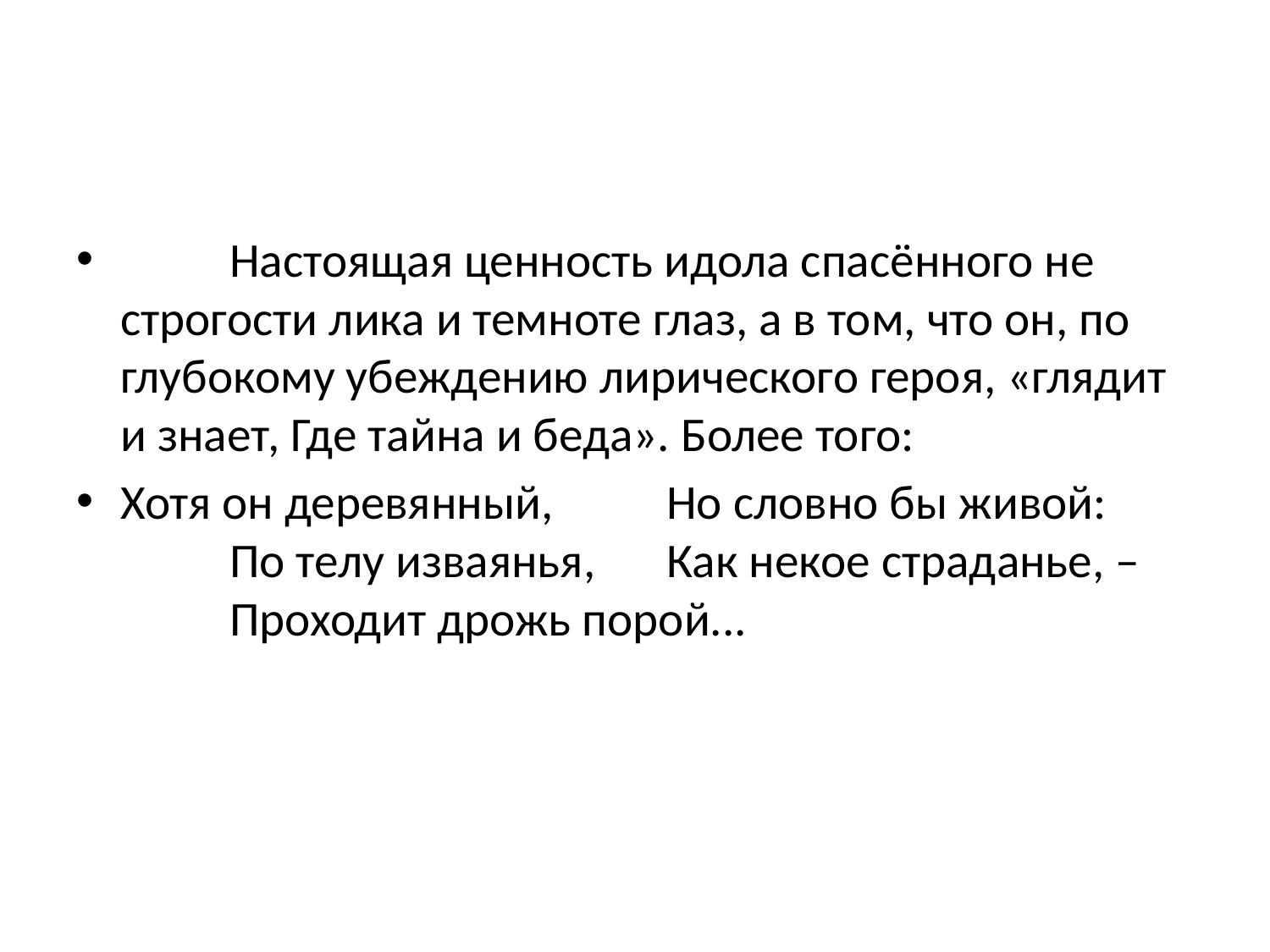

#
	Настоящая ценность идола спасённого не строгости лика и темноте глаз, а в том, что он, по глубокому убеждению лирического героя, «глядит и знает, Где тайна и беда». Более того:
Хотя он деревянный, 								Но словно бы живой: 								По телу изваянья, 								Как некое страданье, – 							Проходит дрожь порой...